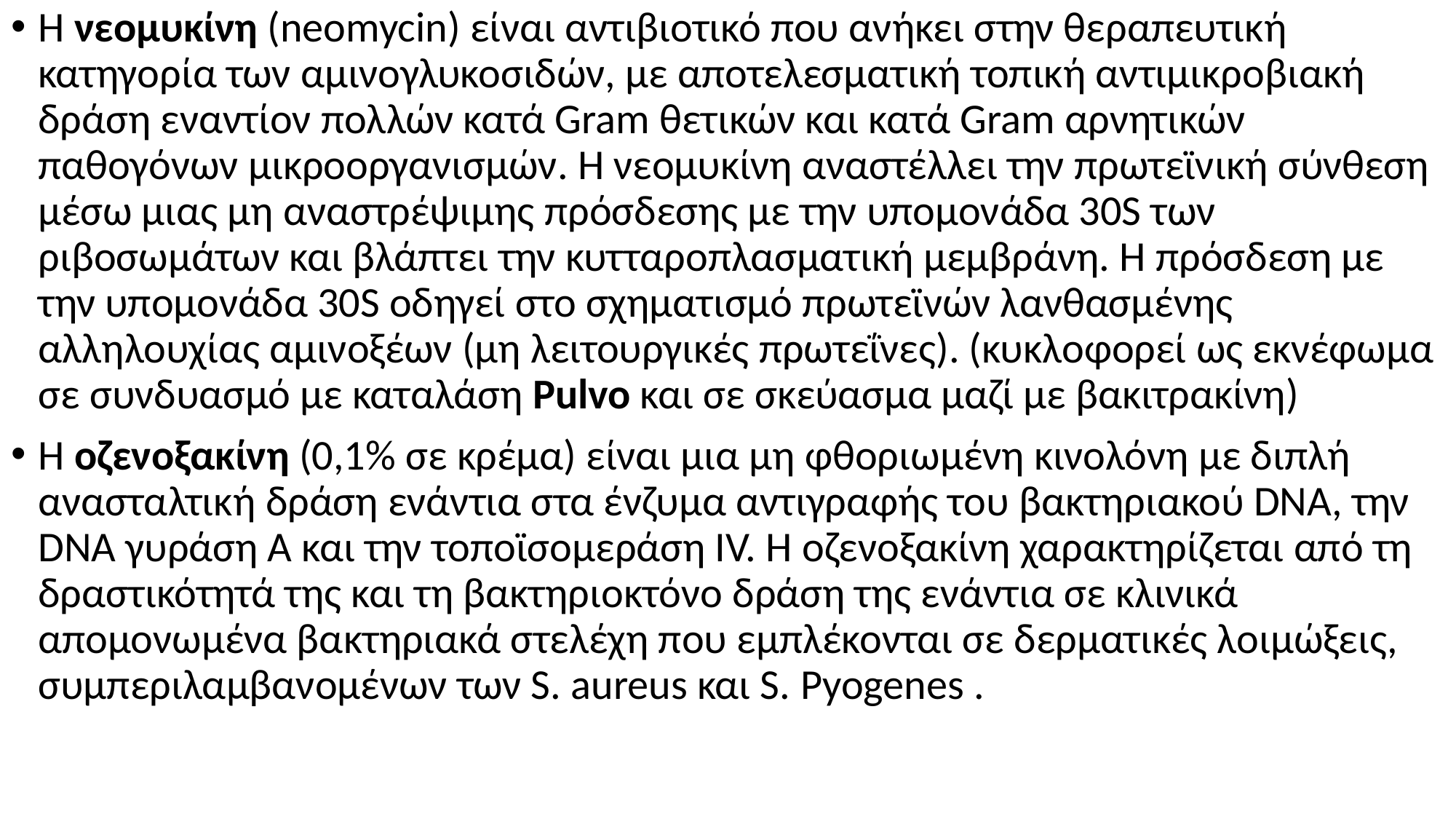

Η νεομυκίνη (neomycin) είναι αντιβιοτικό που ανήκει στην θεραπευτική κατηγορία των αμινογλυκοσιδών, με αποτελεσματική τοπική αντιμικροβιακή δράση εναντίον πολλών κατά Gram θετικών και κατά Gram αρνητικών παθογόνων μικροοργανισμών. Η νεομυκίνη αναστέλλει την πρωτεϊνική σύνθεση μέσω μιας μη αναστρέψιμης πρόσδεσης με την υπομονάδα 30S των ριβοσωμάτων και βλάπτει την κυτταροπλασματική μεμβράνη. Η πρόσδεση με την υπομονάδα 30S οδηγεί στο σχηματισμό πρωτεϊνών λανθασμένης αλληλουχίας αμινοξέων (μη λειτουργικές πρωτεΐνες). (κυκλοφορεί ως εκνέφωμα σε συνδυασμό με καταλάση Pulvo και σε σκεύασμα μαζί με βακιτρακίνη)
Η οζενοξακίνη (0,1% σε κρέμα) είναι μια μη φθοριωμένη κινολόνη με διπλή ανασταλτική δράση ενάντια στα ένζυμα αντιγραφής του βακτηριακού DNA, την DNA γυράση Α και την τοποϊσομεράση IV. Η οζενοξακίνη χαρακτηρίζεται από τη δραστικότητά της και τη βακτηριοκτόνο δράση της ενάντια σε κλινικά απομονωμένα βακτηριακά στελέχη που εμπλέκονται σε δερματικές λοιμώξεις, συμπεριλαμβανομένων των S. aureus και S. Pyogenes .